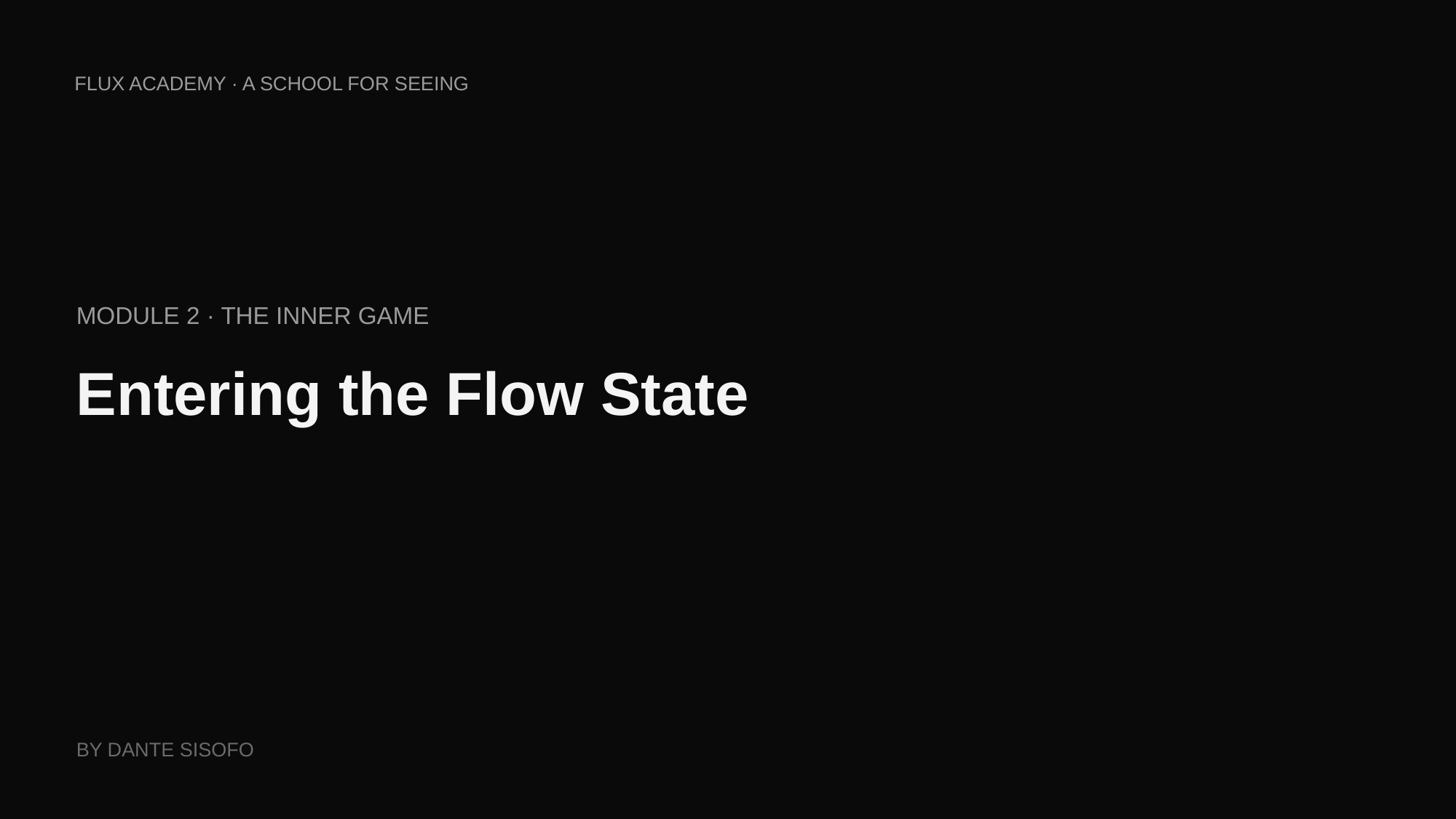

FLUX ACADEMY · A SCHOOL FOR SEEING
MODULE 2 · THE INNER GAME
Entering the Flow State
BY DANTE SISOFO